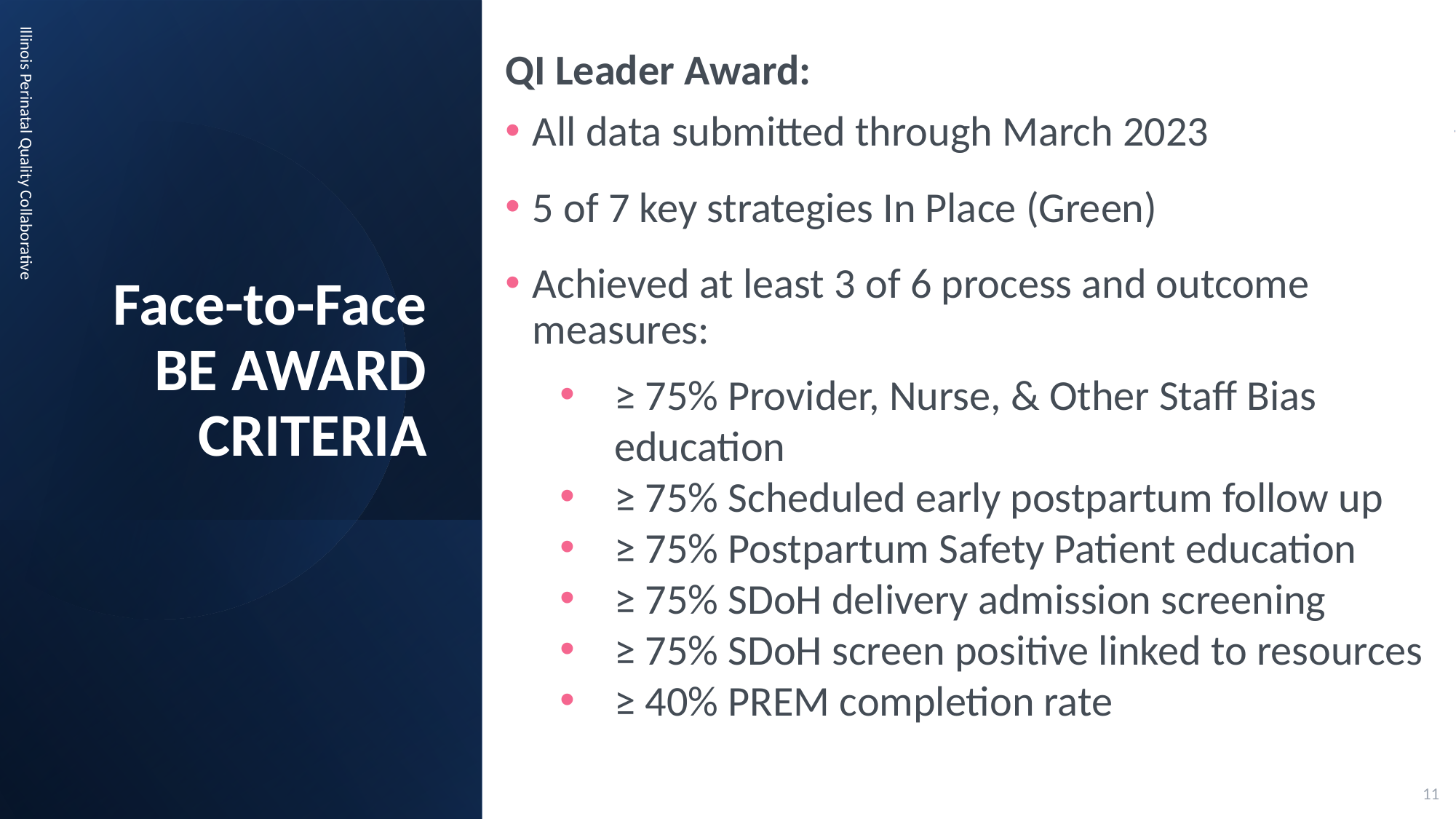

QI Leader Award:
All data submitted through March 2023
5 of 7 key strategies In Place (Green)
Achieved at least 3 of 6 process and outcome measures:
≥ 75% Provider, Nurse, & Other Staff Bias education
≥ 75% Scheduled early postpartum follow up
≥ 75% Postpartum Safety Patient education
≥ 75% SDoH delivery admission screening
≥ 75% SDoH screen positive linked to resources
≥ 40% PREM completion rate

# Face-to-Face BE AWARD CRITERIA

Illinois Perinatal Quality Collaborative

11